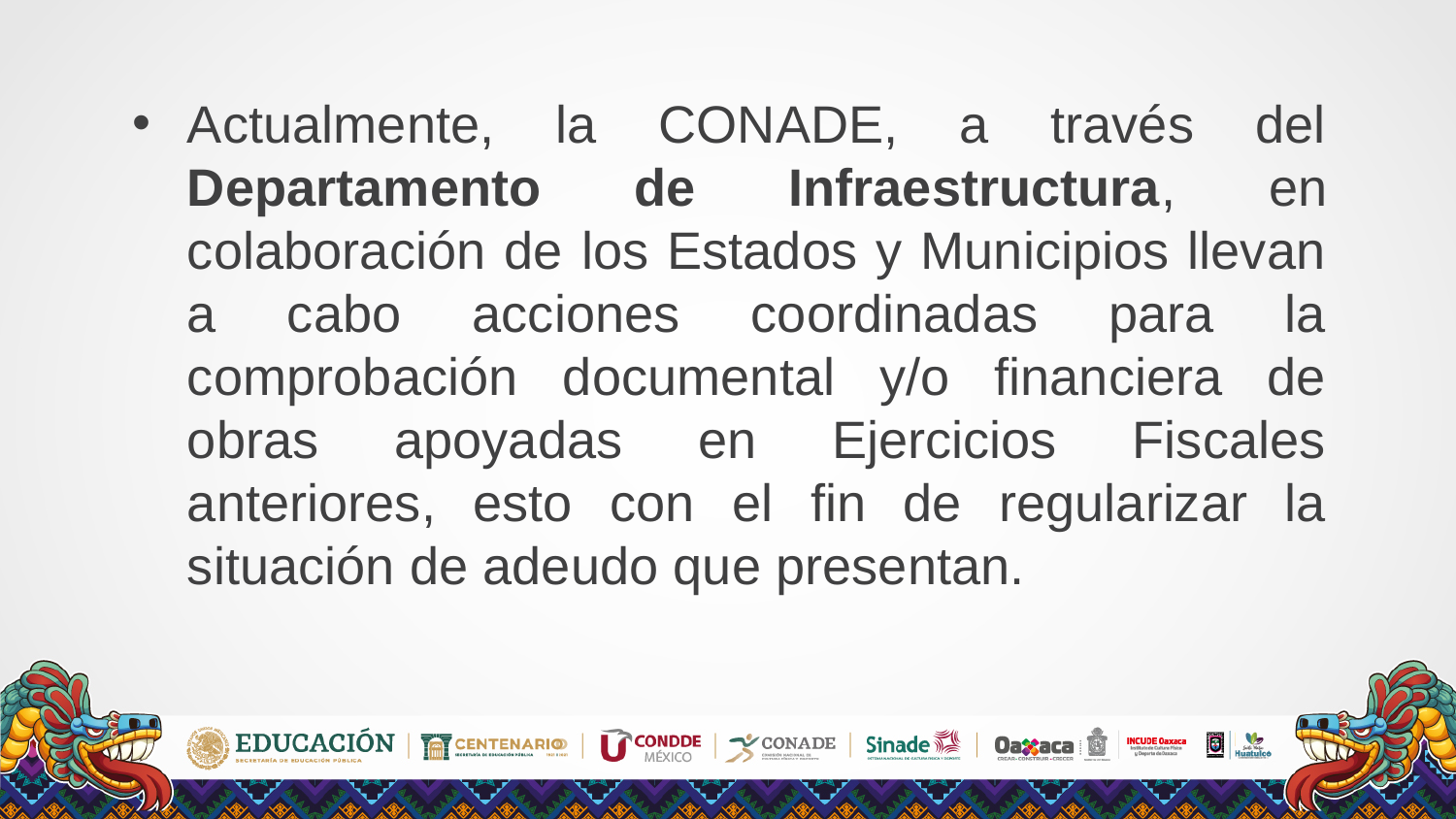

Actualmente, la CONADE, a través del Departamento de Infraestructura, en colaboración de los Estados y Municipios llevan a cabo acciones coordinadas para la comprobación documental y/o financiera de obras apoyadas en Ejercicios Fiscales anteriores, esto con el fin de regularizar la situación de adeudo que presentan.